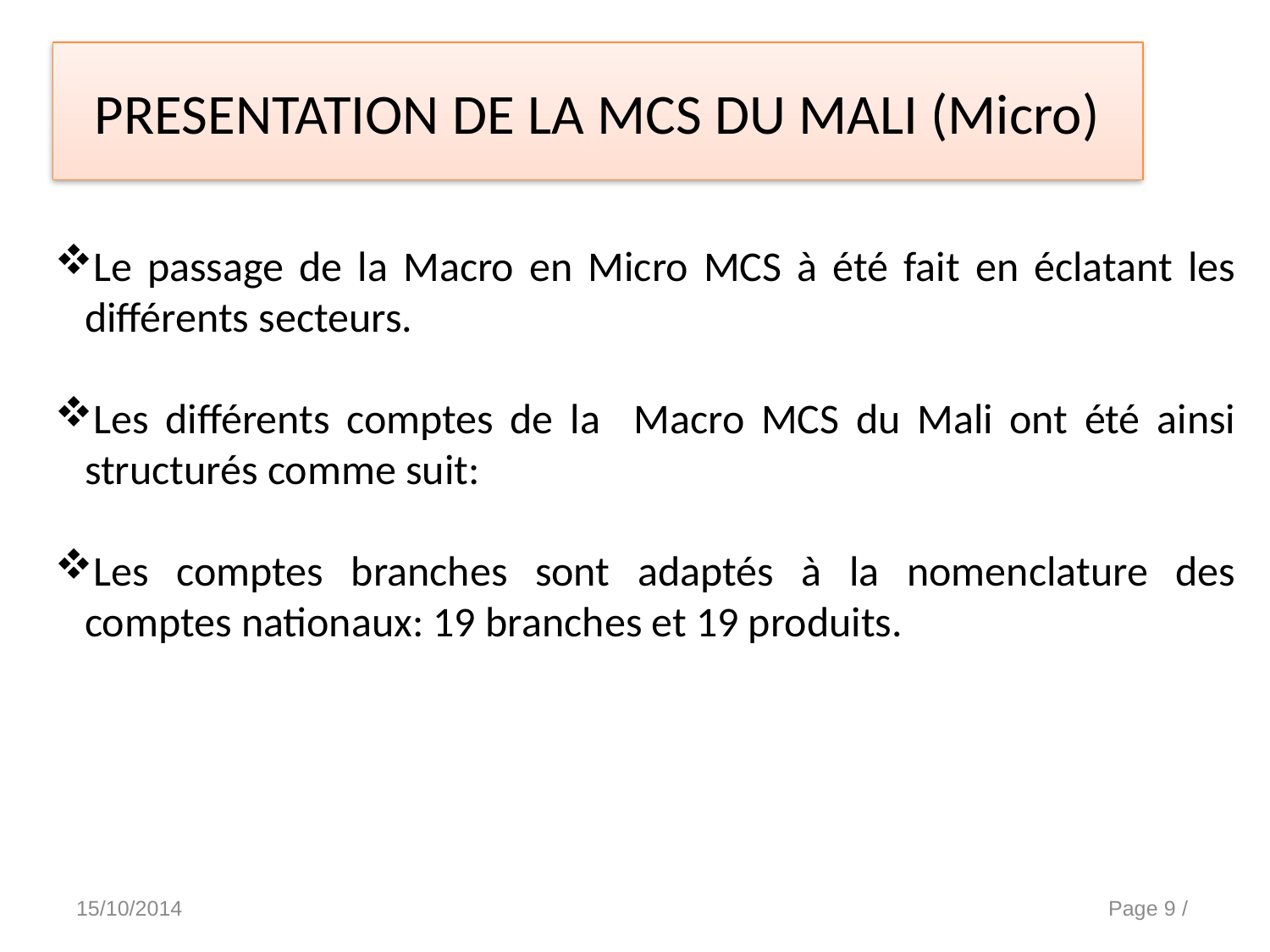

# PRESENTATION DE LA MCS DU MALI (Micro)
Le passage de la Macro en Micro MCS à été fait en éclatant les différents secteurs.

Les différents comptes de la  Macro MCS du Mali ont été ainsi structurés comme suit:

Les comptes branches sont adaptés à la nomenclature des comptes nationaux: 19 branches et 19 produits.

15/10/2014
PRESENTATION DE LA MCS & DU MEGC DU MALI
Page 9 /